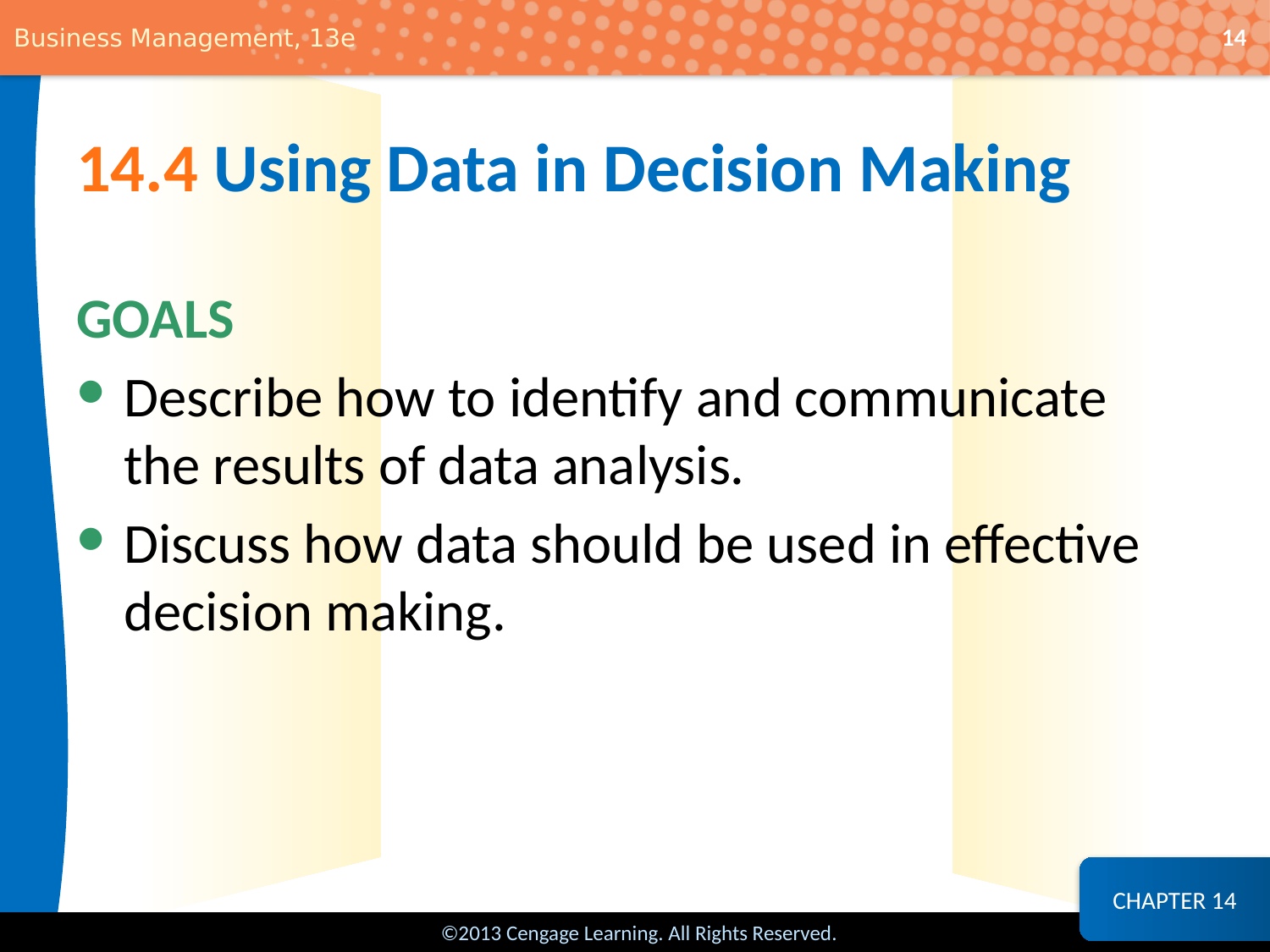

14
# 14.4 Using Data in Decision Making
GOALS
Describe how to identify and communicate the results of data analysis.
Discuss how data should be used in effective decision making.
CHAPTER 14